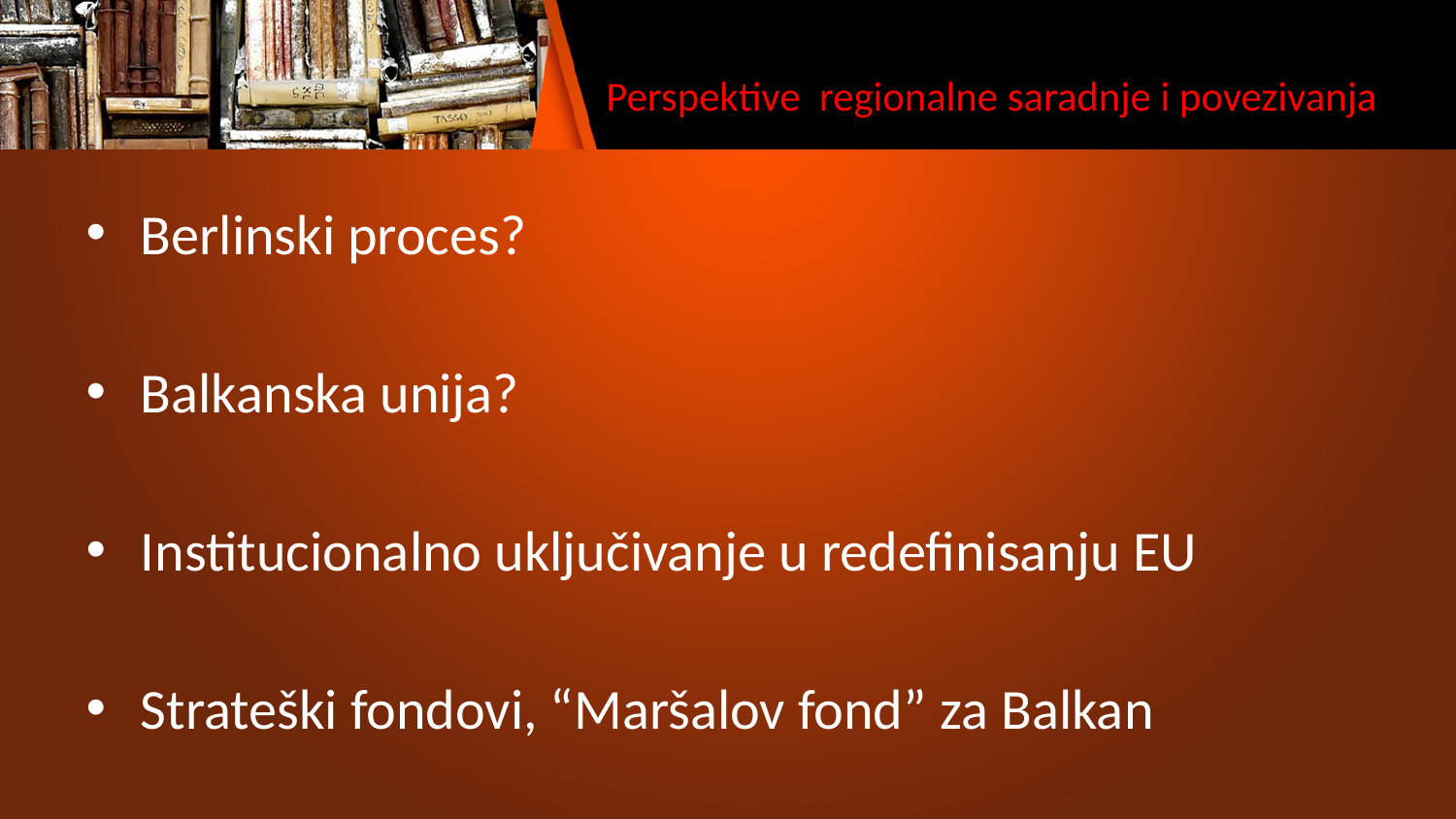

# Perspektive  regionalne saradnje i povezivanja
Berlinski proces?

Balkanska unija?

Institucionalno uključivanje u redefinisanju EU

Strateški fondovi, “Maršalov fond” za Balkan